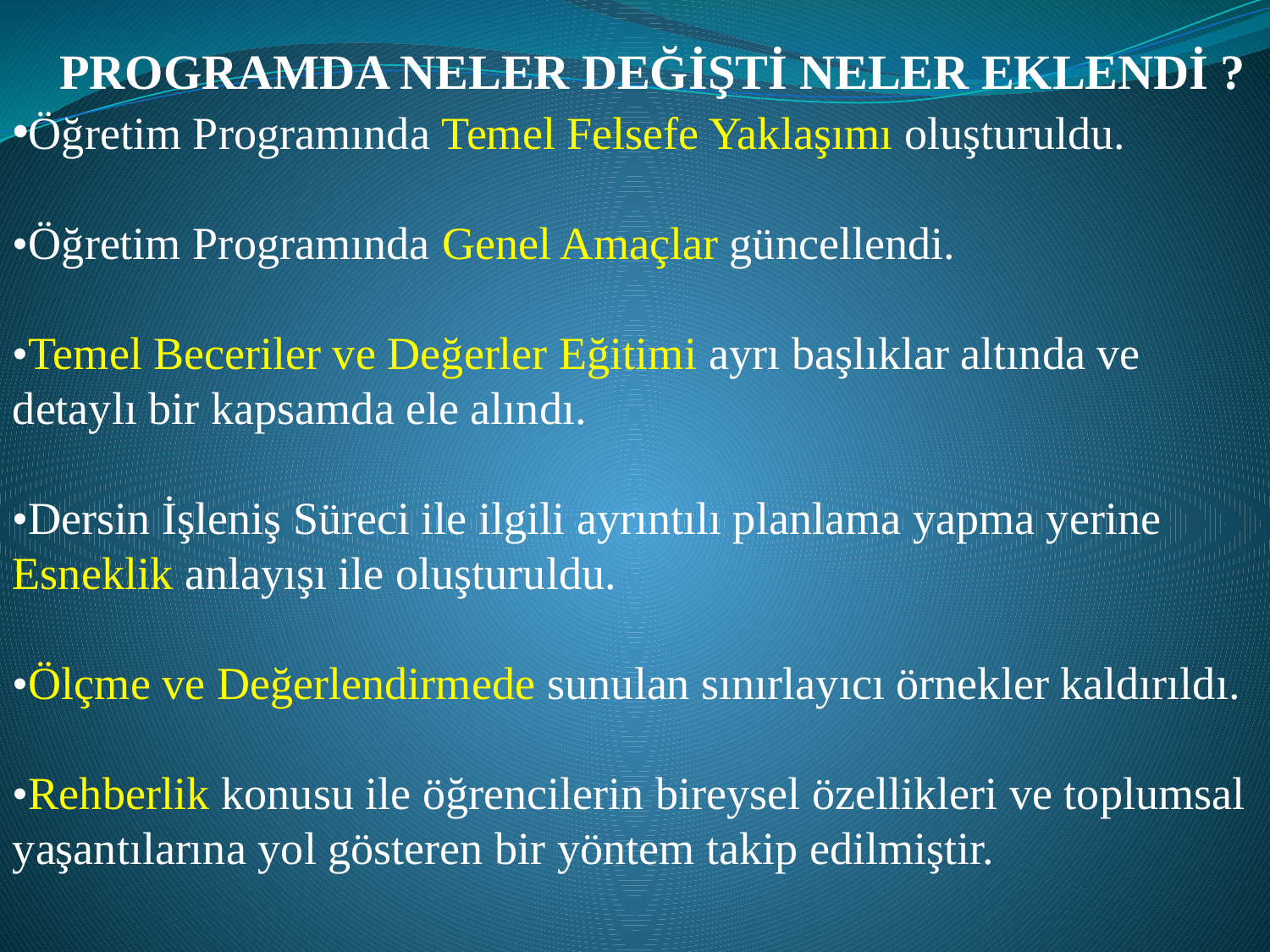

# PROGRAMDA NELER DEĞİŞTİ NELER EKLENDİ ?

Öğretim Programında Temel Felsefe Yaklaşımı oluşturuldu.

•Öğretim Programında Genel Amaçlar güncellendi.

•Temel Beceriler ve Değerler Eğitimi ayrı başlıklar altında ve detaylı bir kapsamda ele alındı.

•Dersin İşleniş Süreci ile ilgili ayrıntılı planlama yapma yerine Esneklik anlayışı ile oluşturuldu.

•Ölçme ve Değerlendirmede sunulan sınırlayıcı örnekler kaldırıldı.

•Rehberlik konusu ile öğrencilerin bireysel özellikleri ve toplumsal yaşantılarına yol gösteren bir yöntem takip edilmiştir.